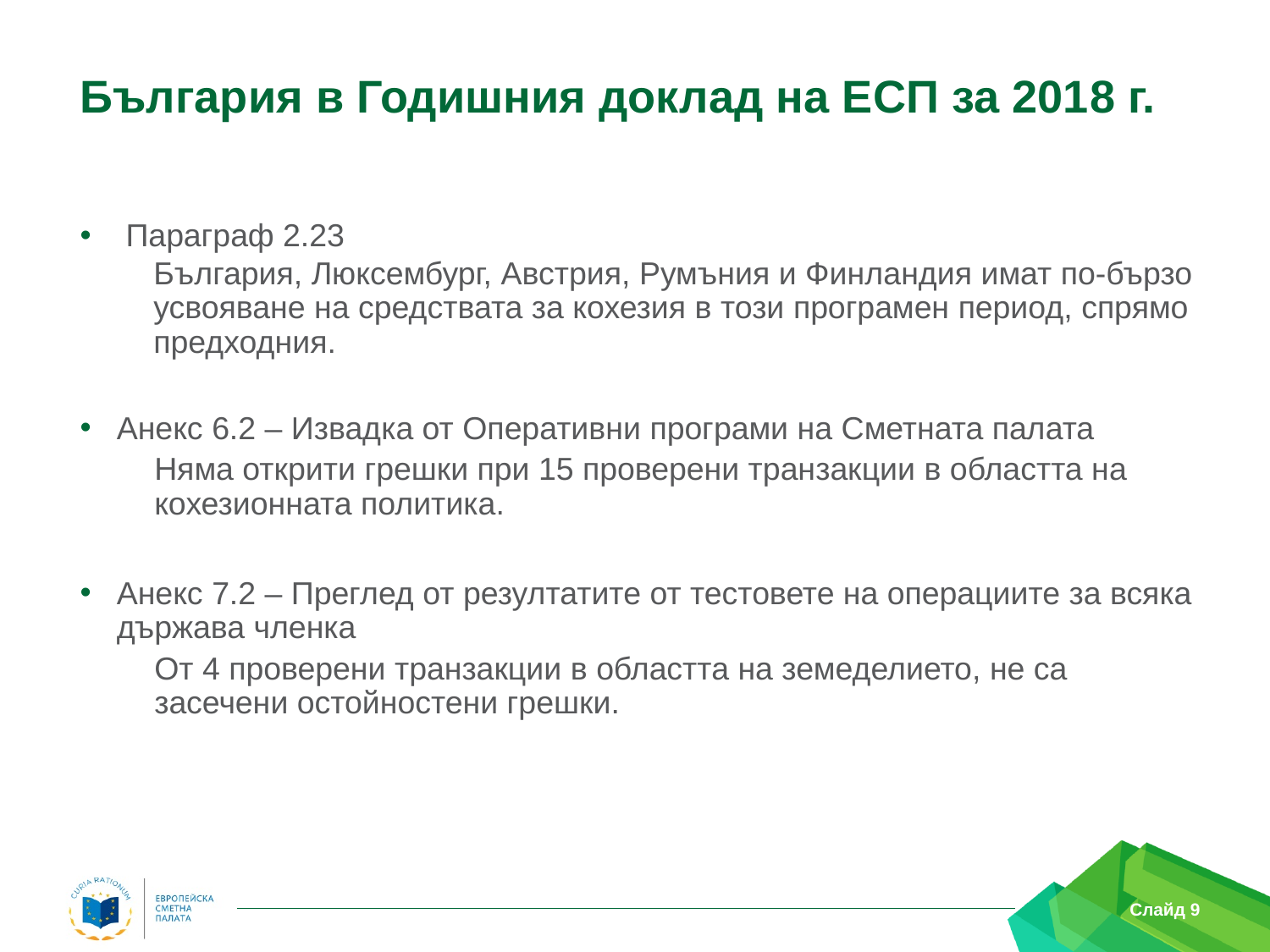

# България в Годишния доклад на ЕСП за 2018 г.

 Параграф 2.23
България, Люксембург, Австрия, Румъния и Финландия имат по-бързо усвояване на средствата за кохезия в този програмен период, спрямо предходния.

Анекс 6.2 – Извадка от Оперативни програми на Сметната палата
Няма открити грешки при 15 проверени транзакции в областта на      кохезионната политика.

Анекс 7.2 – Преглед от резултатите от тестовете на операциите за всяка държава членка
От 4 проверени транзакции в областта на земеделието, не са засечени остойностени грешки.

Слайд 9